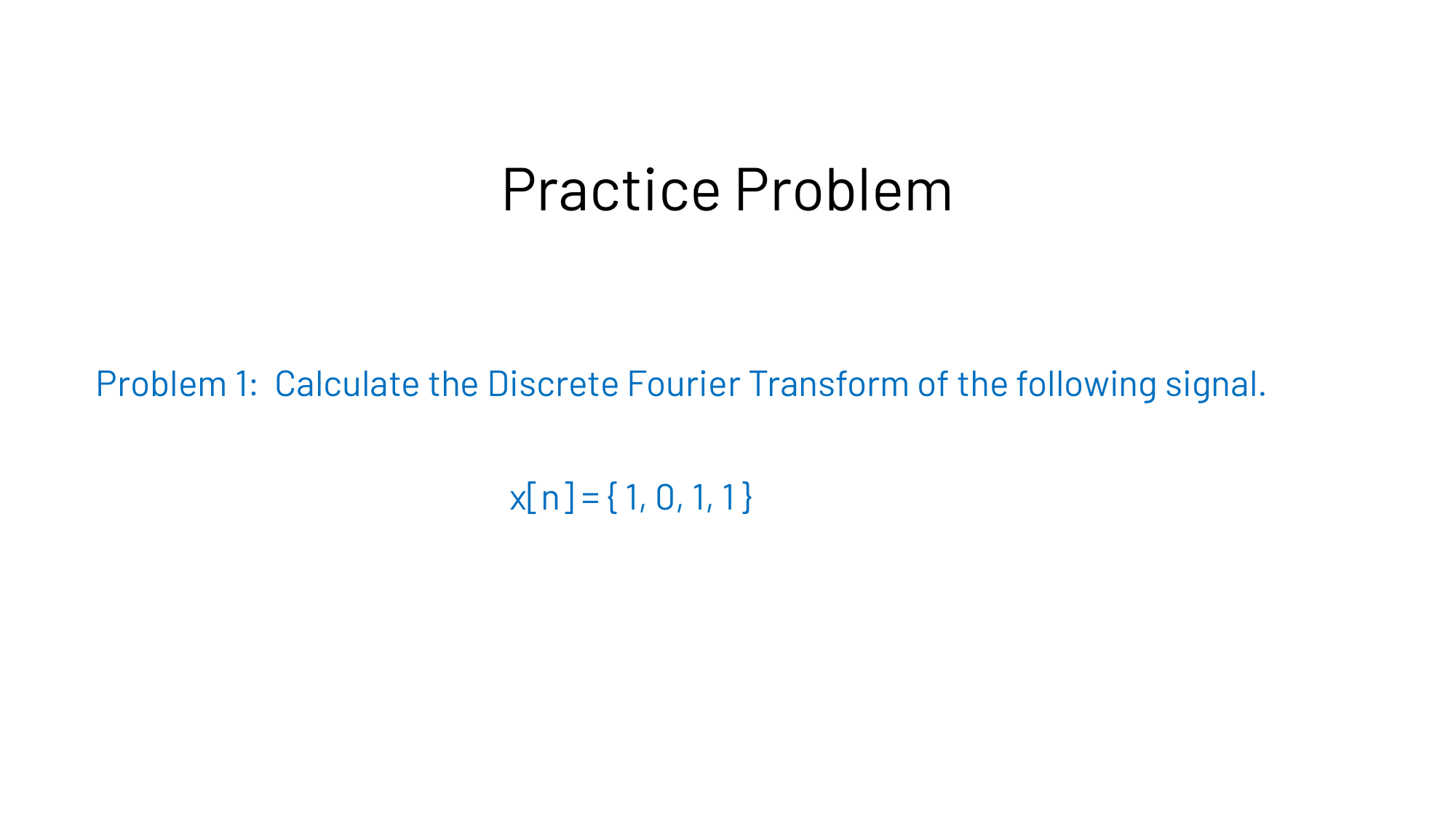

Practice Problem
Problem 1:  Calculate the Discrete Fourier Transform of the following signal.
x[n] = { 1, 0, 1, 1 }